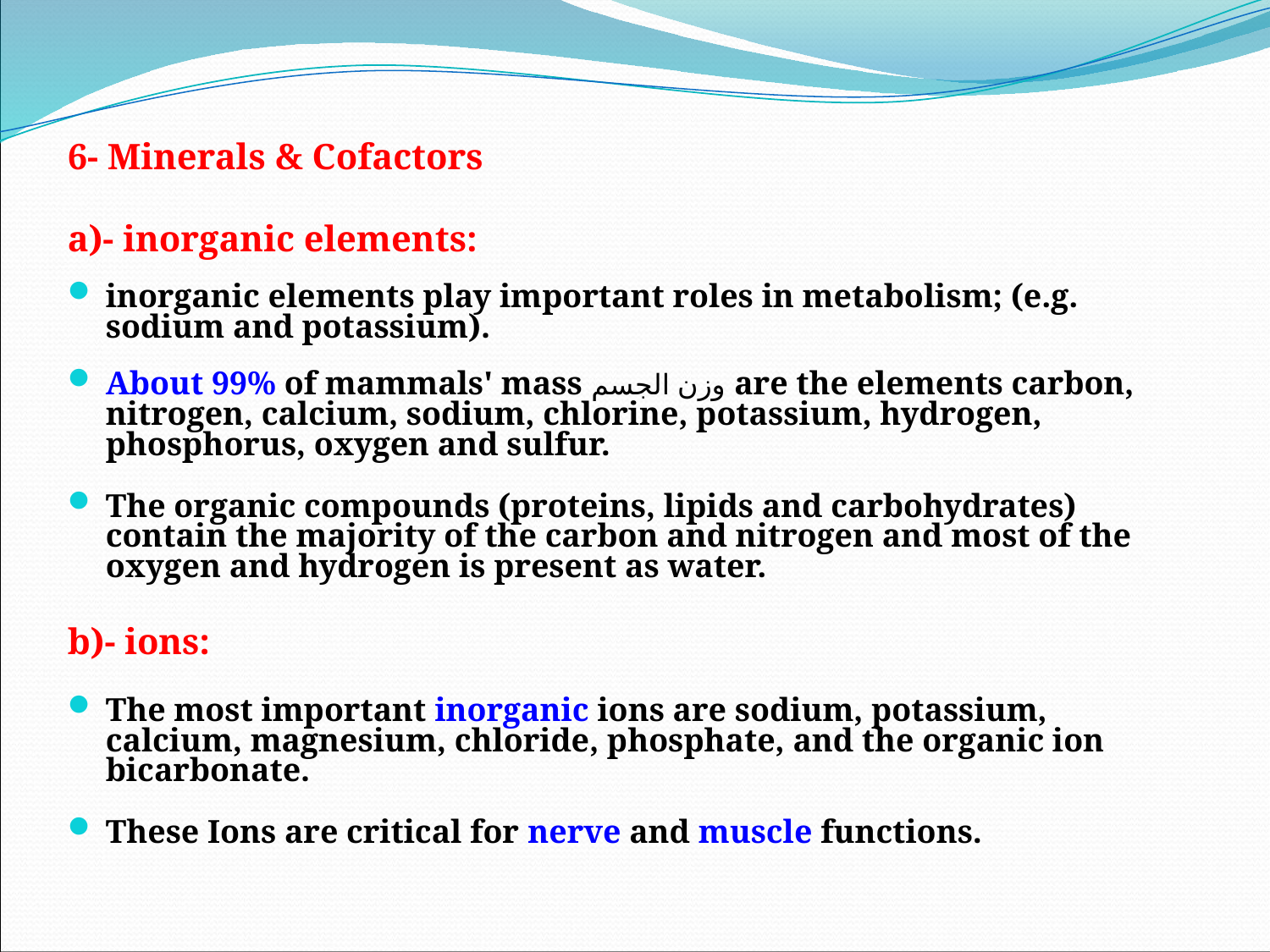

6- Minerals & Cofactors

a)- inorganic elements:

inorganic elements play important roles in metabolism; (e.g. sodium and potassium).

About 99% of mammals' mass وزن الجسم are the elements carbon, nitrogen, calcium, sodium, chlorine, potassium, hydrogen, phosphorus, oxygen and sulfur.

The organic compounds (proteins, lipids and carbohydrates) contain the majority of the carbon and nitrogen and most of the oxygen and hydrogen is present as water.

b)- ions:

The most important inorganic ions are sodium, potassium, calcium, magnesium, chloride, phosphate, and the organic ion bicarbonate.

These Ions are critical for nerve and muscle functions.